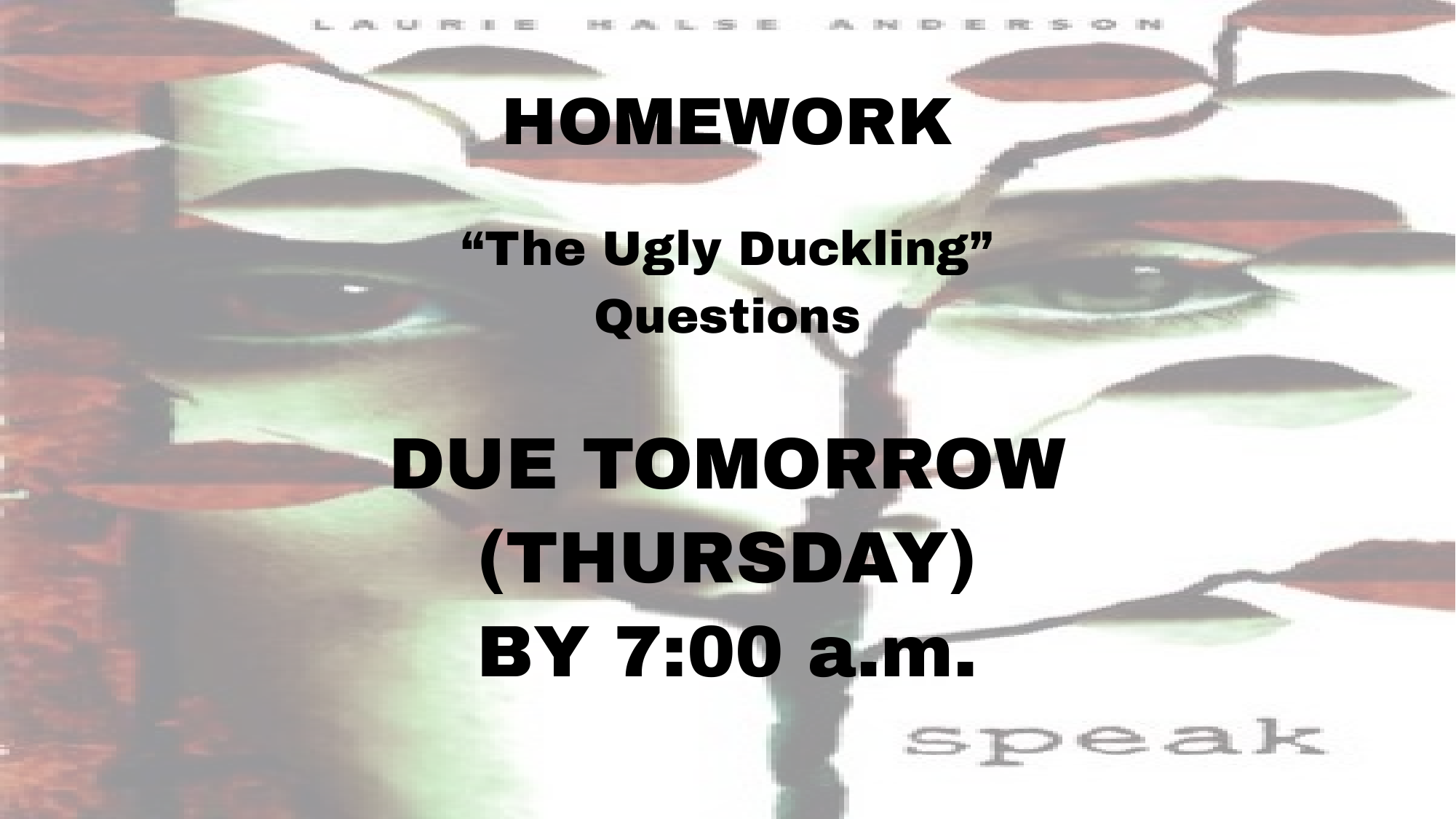

# HOMEWORK
“The Ugly Duckling”
Questions

DUE TOMORROW
(THURSDAY)
BY 7:00 a.m.